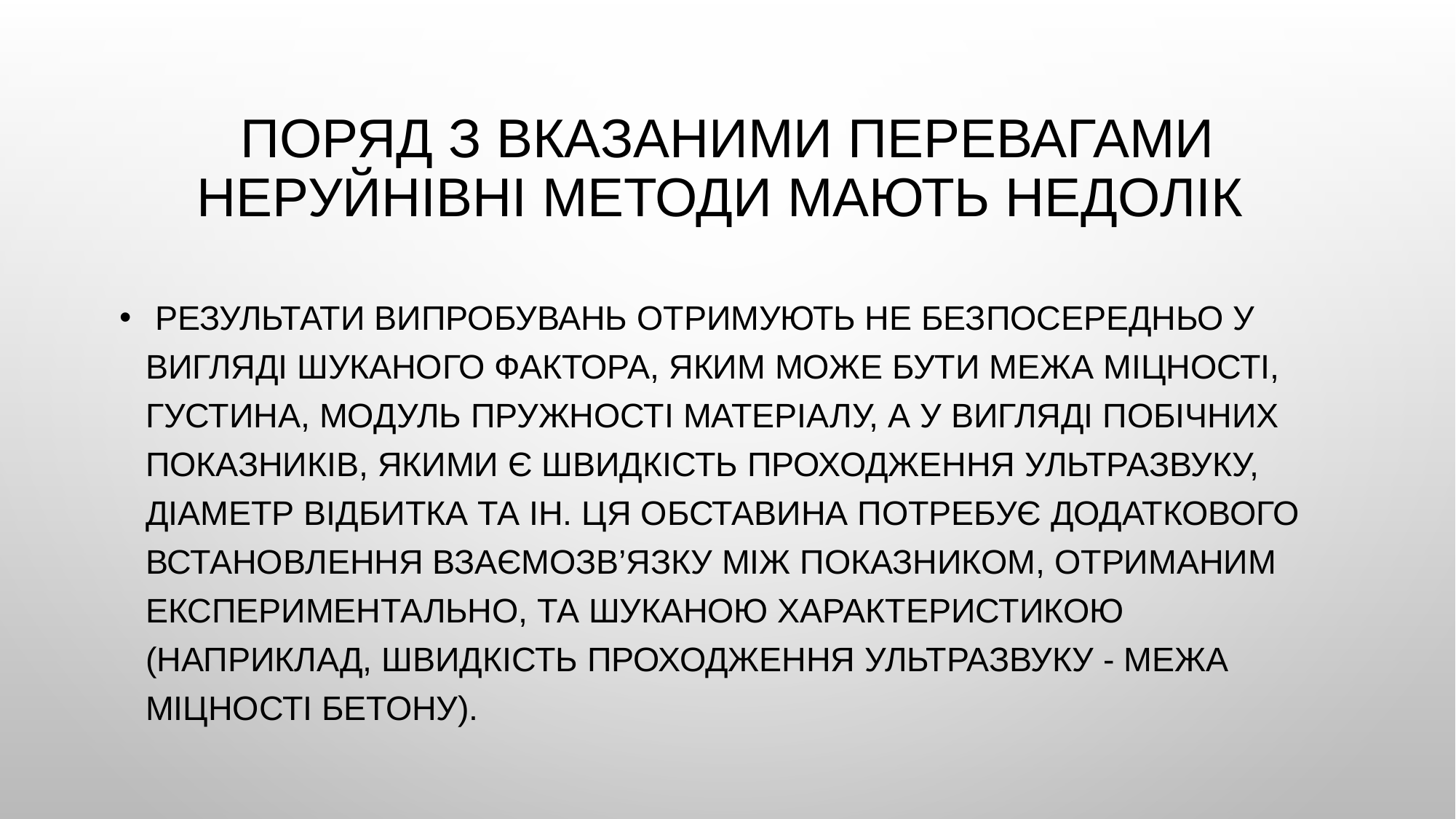

# Поряд з вказаними перевагами неруйнівні методи мають недолік
 результати випробувань отримують не безпосередньо у вигляді шуканого фактора, яким може бути межа міцності, густина, модуль пружності матеріалу, а у вигляді побічних показників, якими є швидкість проходження ультразвуку, діаметр відбитка та ін. Ця обставина потребує додаткового встановлення взаємозв’язку між показником, отриманим експериментально, та шуканою характеристикою (наприклад, швидкість проходження ультразвуку - межа міцності бетону).